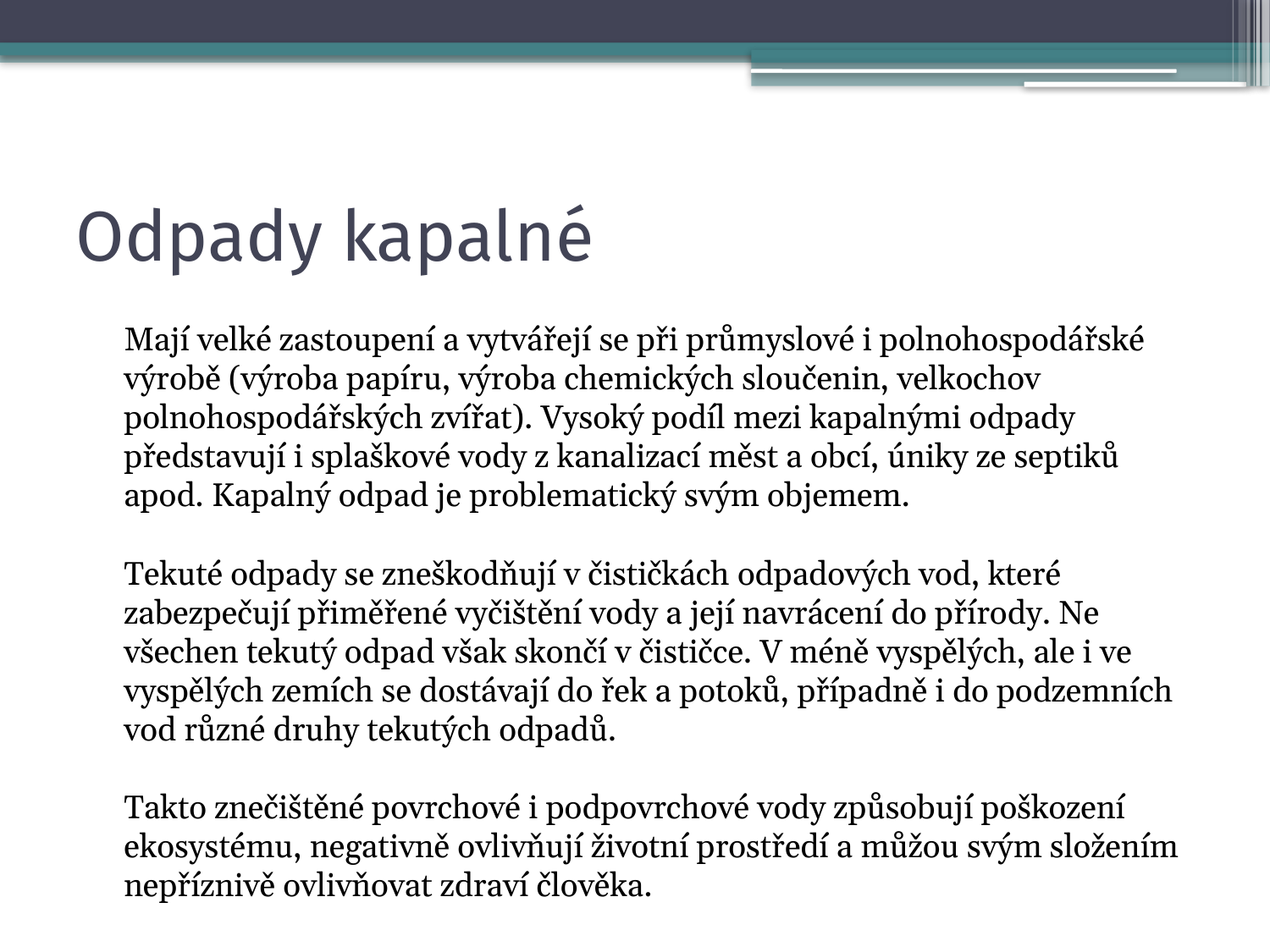

# Odpady kapalné
	Mají velké zastoupení a vytvářejí se při průmyslové i polnohospodářské výrobě (výroba papíru, výroba chemických sloučenin, velkochov polnohospodářských zvířat). Vysoký podíl mezi kapalnými odpady představují i splaškové vody z kanalizací měst a obcí, úniky ze septiků apod. Kapalný odpad je problematický svým objemem. 
Tekuté odpady se zneškodňují v čističkách odpadových vod, které zabezpečují přiměřené vyčištění vody a její navrácení do přírody. Ne všechen tekutý odpad však skončí v čističce. V méně vyspělých, ale i ve vyspělých zemích se dostávají do řek a potoků, případně i do podzemních vod různé druhy tekutých odpadů. 
Takto znečištěné povrchové i podpovrchové vody způsobují poškození ekosystému, negativně ovlivňují životní prostředí a můžou svým složením nepříznivě ovlivňovat zdraví člověka.